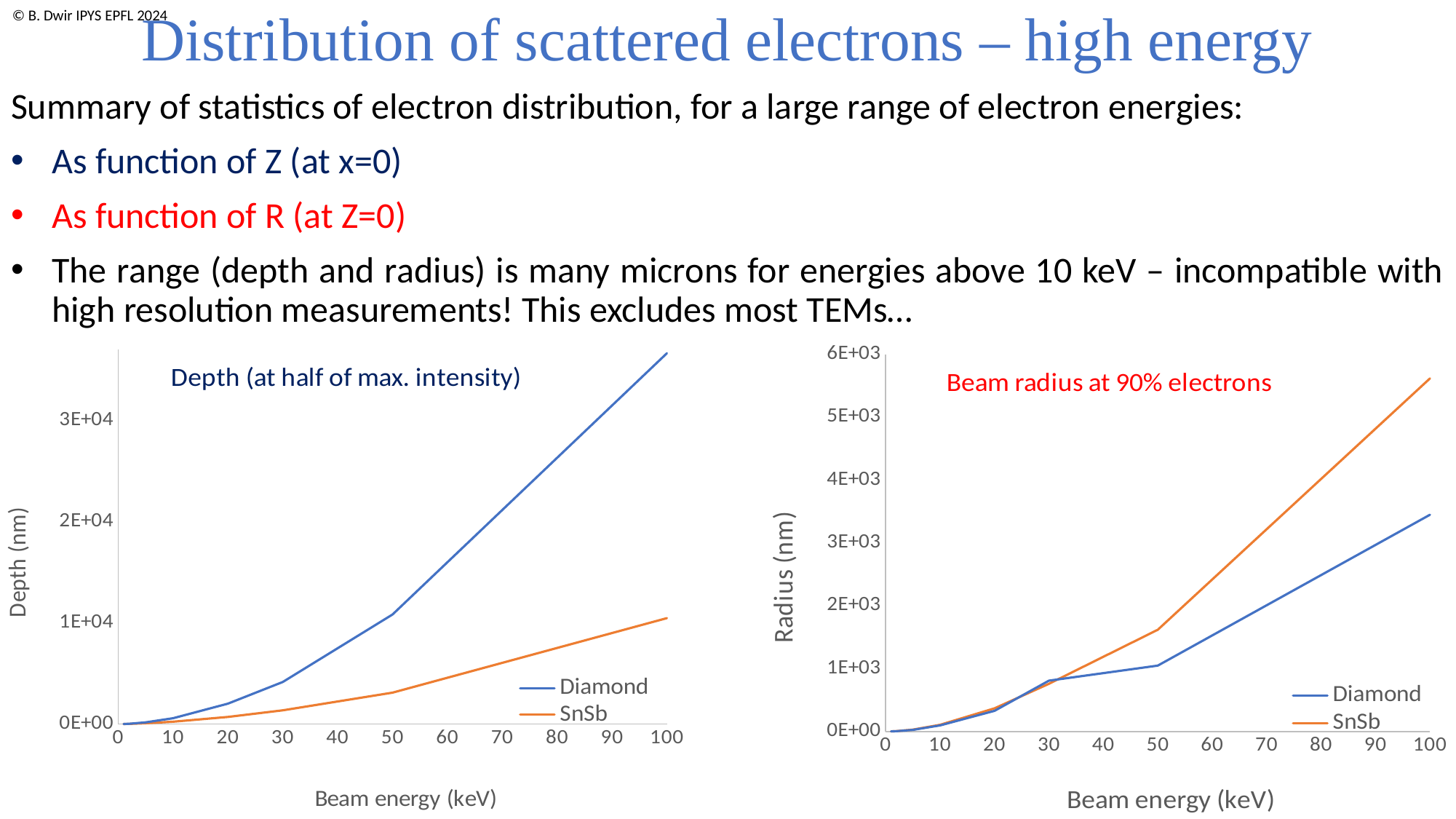

Distribution of scattered electrons – high energy
Summary of statistics of electron distribution, for a large range of electron energies:
As function of Z (at x=0)
As function of R (at Z=0)
The range (depth and radius) is many microns for energies above 10 keV – incompatible with high resolution measurements! This excludes most TEMs…

### Chart: Depth (at half of max. intensity)

| Category | Diamond | SnSb |
|---|---|---|

### Chart: Beam radius at 90% electrons

| Category | Diamond | SnSb |
|---|---|---|